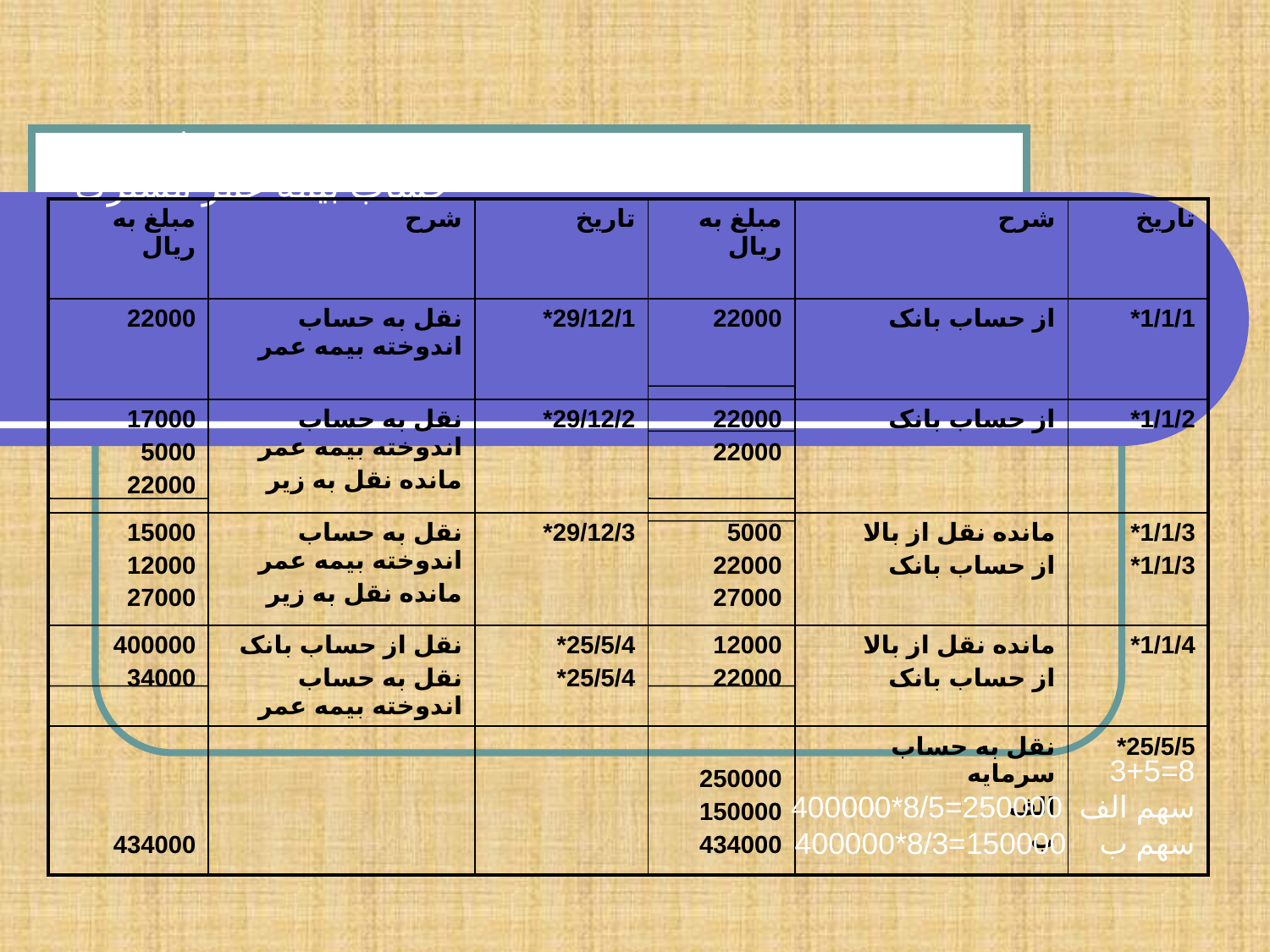

# روش سوم حساب بیمه عمر مشترک
| مبلغ به ریال | شرح | تاریخ | مبلغ به ریال | شرح | تاریخ |
| --- | --- | --- | --- | --- | --- |
| 22000 | نقل به حساب اندوخته بیمه عمر | 29/12/1\* | 22000 | از حساب بانک | 1/1/1\* |
| 17000 5000 22000 | نقل به حساب اندوخته بیمه عمر مانده نقل به زیر | 29/12/2\* | 22000 22000 | از حساب بانک | 1/1/2\* |
| 15000 12000 27000 | نقل به حساب اندوخته بیمه عمر مانده نقل به زیر | 29/12/3\* | 5000 22000 27000 | مانده نقل از بالا از حساب بانک | 1/1/3\* 1/1/3\* |
| 400000 34000 | نقل از حساب بانک نقل به حساب اندوخته بیمه عمر | 25/5/4\* 25/5/4\* | 12000 22000 | مانده نقل از بالا از حساب بانک | 1/1/4\* |
| 434000 |  |  | 250000 150000 434000 | نقل به حساب سرمایه الف ب | 25/5/5\* |

8=3+5
سهم الف  250000=8/5*400000
سهم ب    150000=8/3*400000